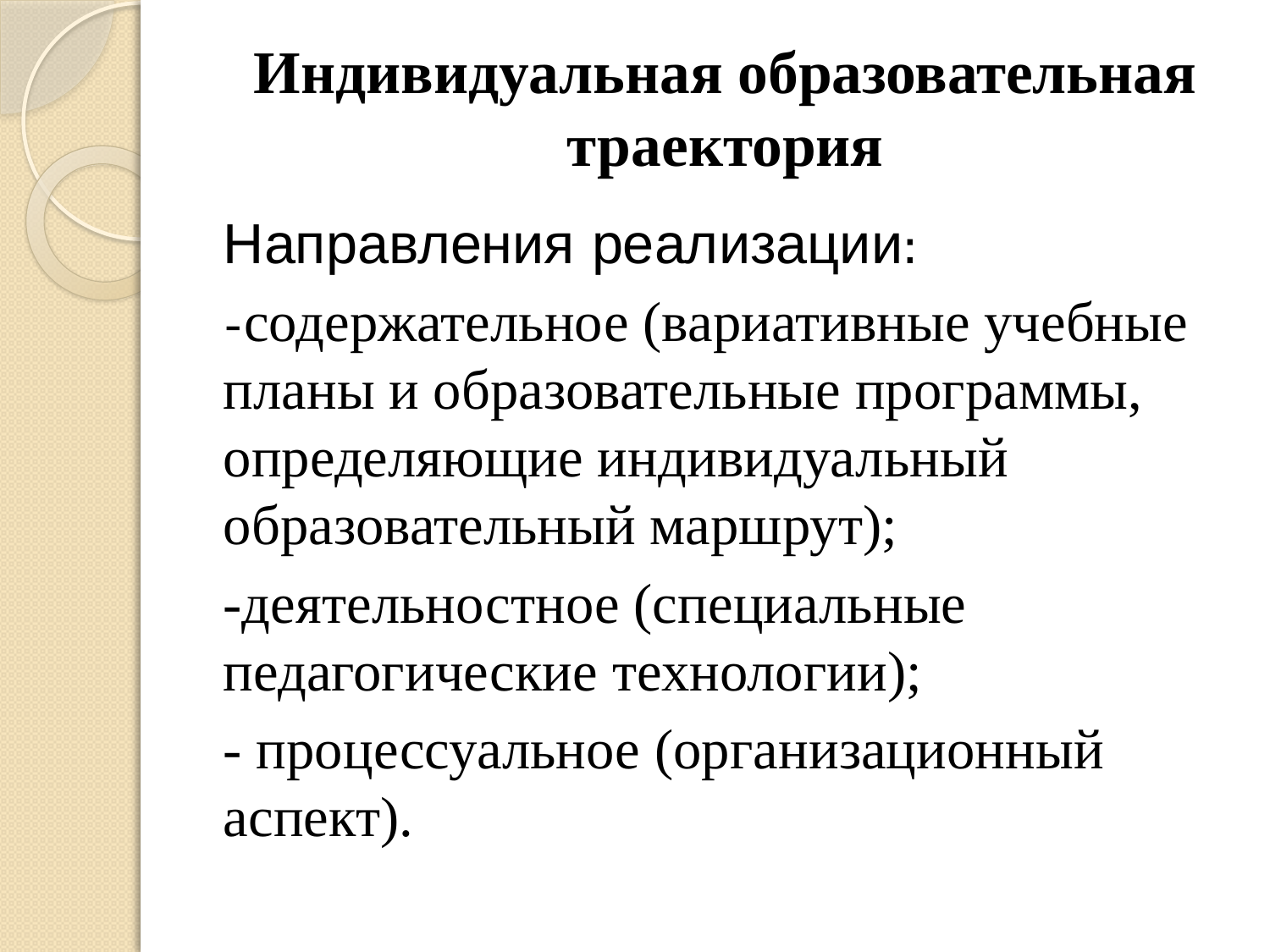

# Индивидуальная образовательная траектория
Направления реализации:
-содержательное (вариативные учебные планы и образовательные программы, определяющие индивидуальный образовательный маршрут);
-деятельностное (специальные педагогические технологии);
- процессуальное (организационный аспект).